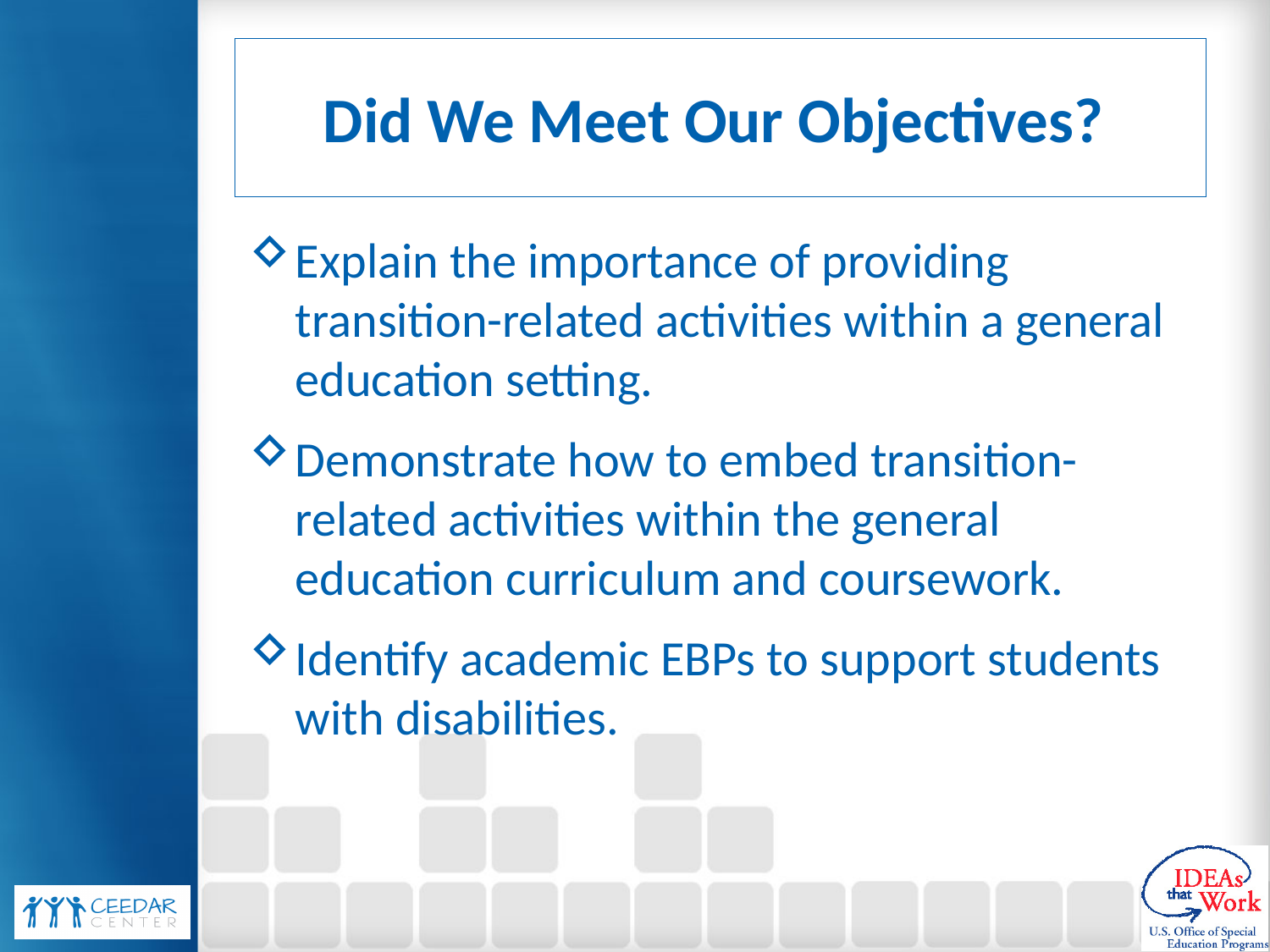

# Did We Meet Our Objectives?
Explain the importance of providing transition-related activities within a general education setting.
Demonstrate how to embed transition-related activities within the general education curriculum and coursework.
Identify academic EBPs to support students with disabilities.